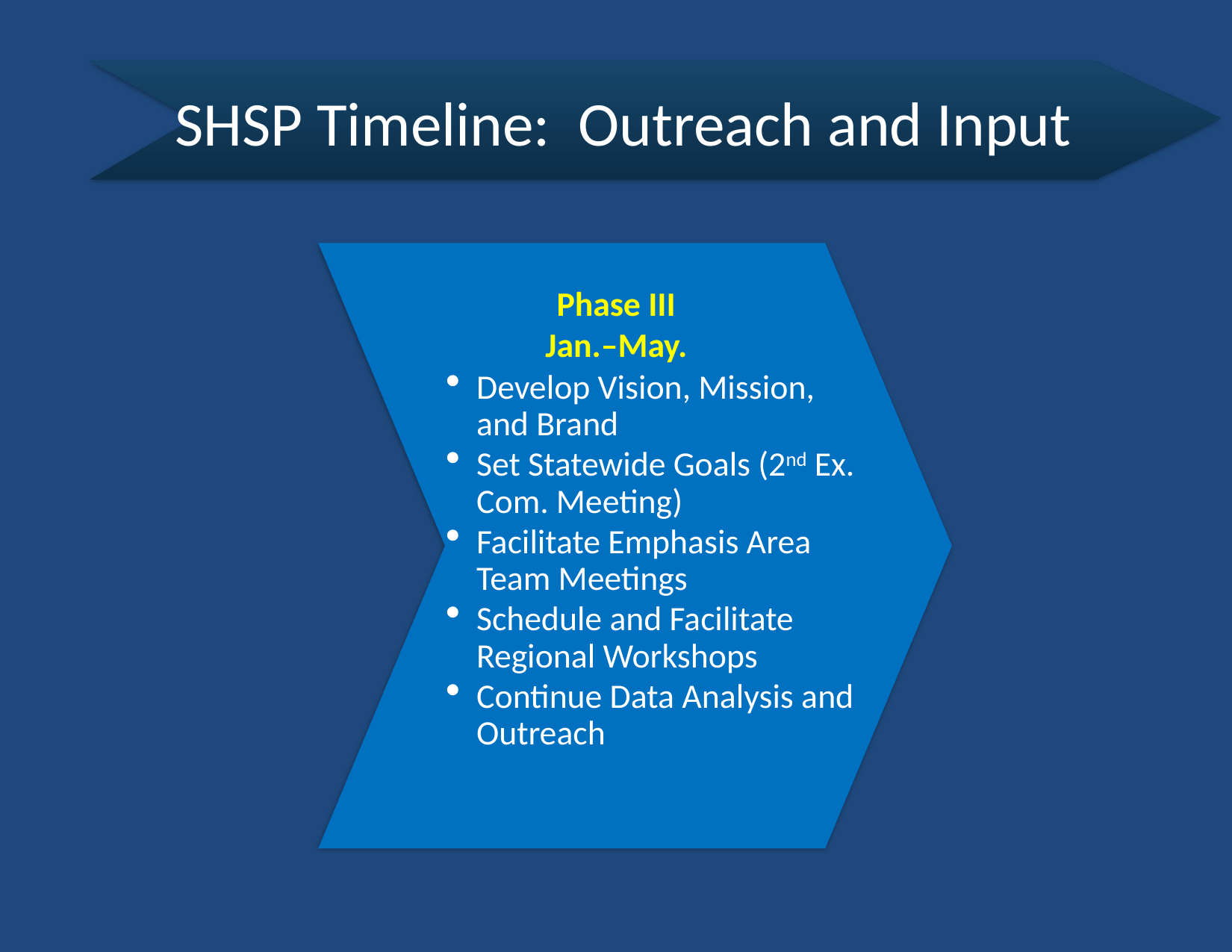

# SHSP Timeline:  Outreach and Input

Phase III
Jan.–May.

Develop Vision, Mission, and Brand
Set Statewide Goals (2nd Ex. Com. Meeting)
Facilitate Emphasis Area Team Meetings
Schedule and Facilitate Regional Workshops
Continue Data Analysis and Outreach